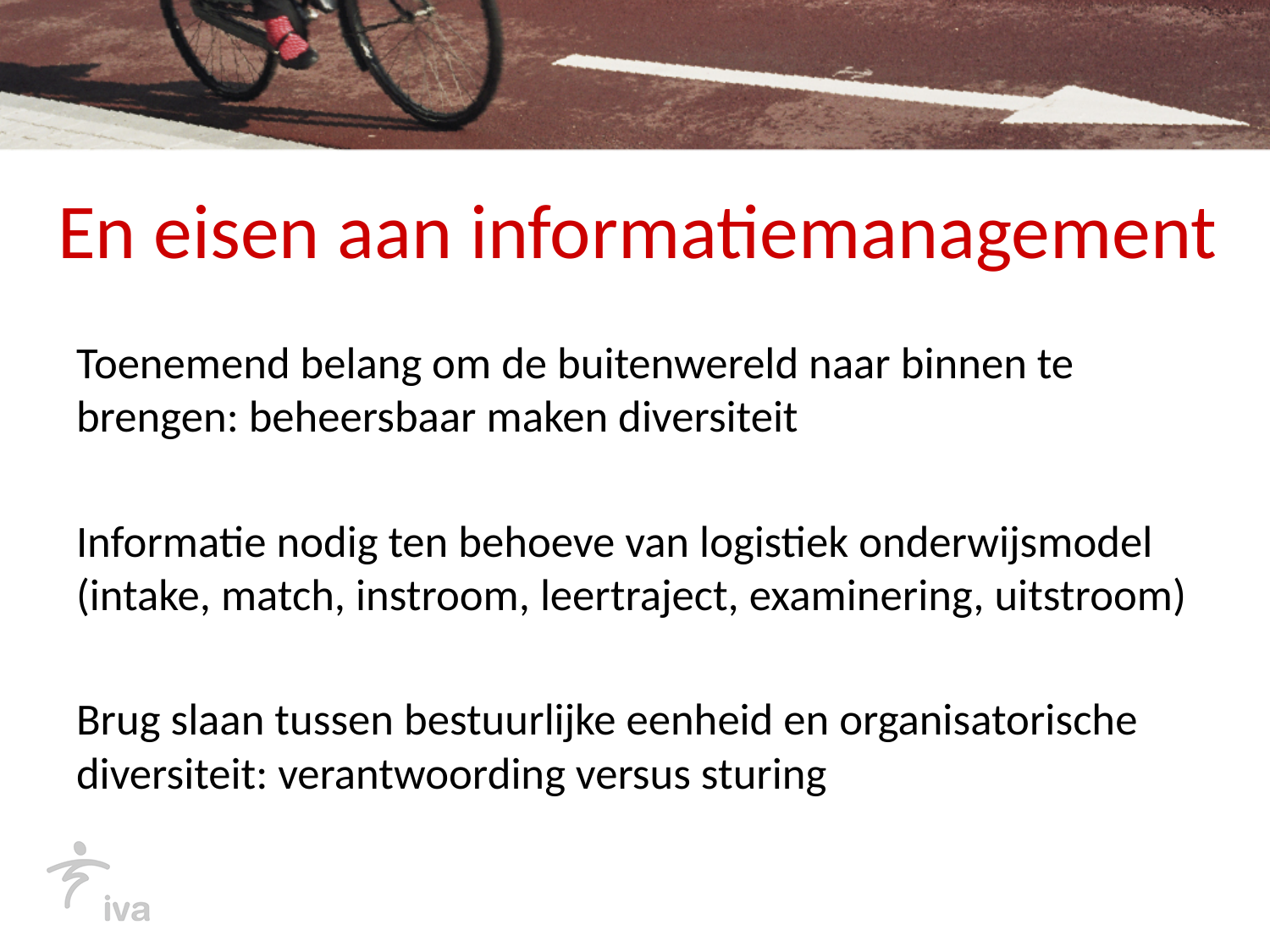

# En eisen aan informatiemanagement
Toenemend belang om de buitenwereld naar binnen te brengen: beheersbaar maken diversiteit

Informatie nodig ten behoeve van logistiek onderwijsmodel (intake, match, instroom, leertraject, examinering, uitstroom)

Brug slaan tussen bestuurlijke eenheid en organisatorische diversiteit: verantwoording versus sturing